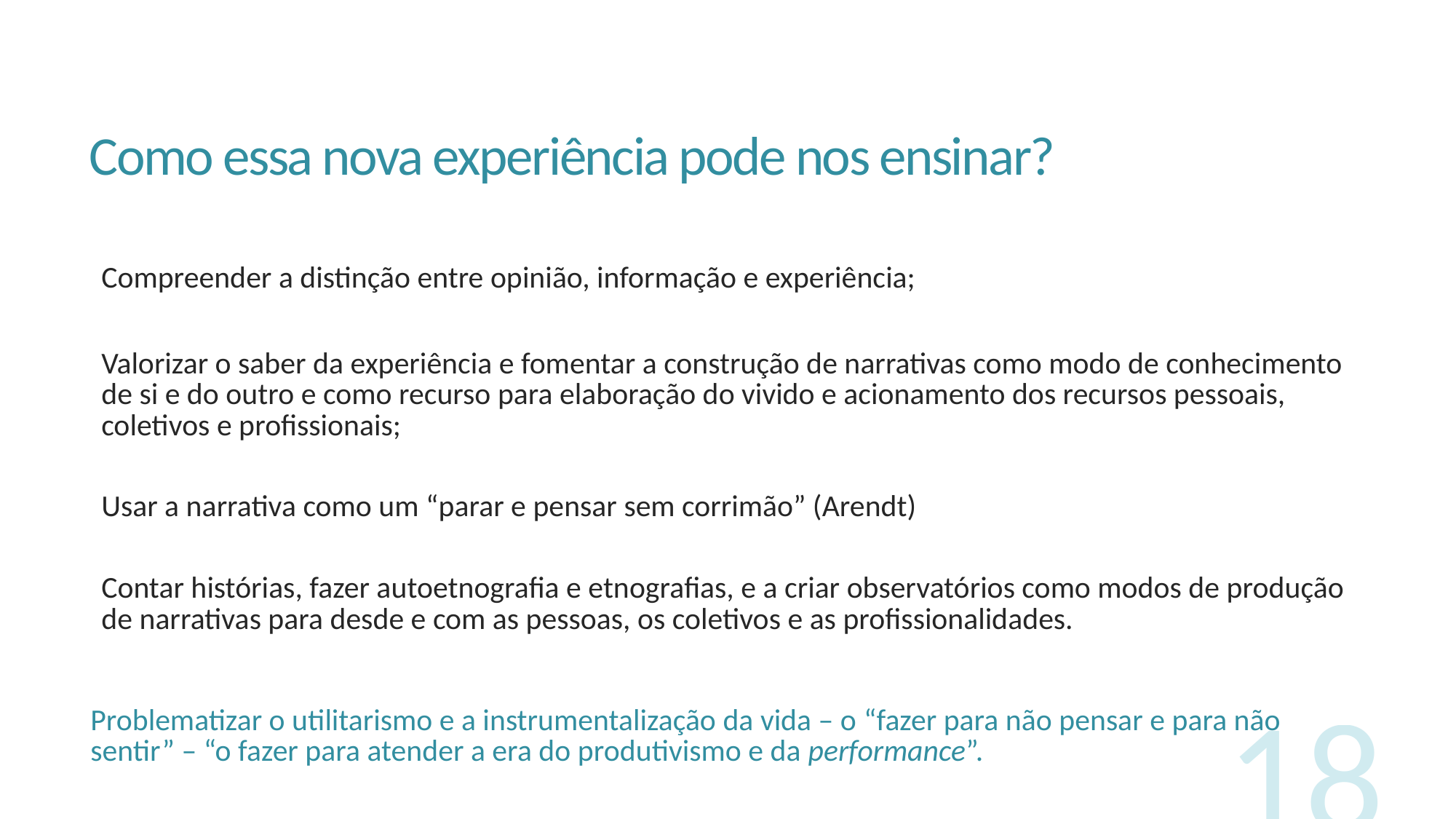

# Como essa nova experiência pode nos ensinar?
Compreender a distinção entre opinião, informação e experiência;

Valorizar o saber da experiência e fomentar a construção de narrativas como modo de conhecimento de si e do outro e como recurso para elaboração do vivido e acionamento dos recursos pessoais,  coletivos e profissionais;

Usar a narrativa como um “parar e pensar sem corrimão” (Arendt)
Contar histórias, fazer autoetnografia e etnografias, e a criar observatórios como modos de produção de narrativas para desde e com as pessoas, os coletivos e as profissionalidades.

Problematizar o utilitarismo e a instrumentalização da vida – o “fazer para não pensar e para não sentir” – “o fazer para atender a era do produtivismo e da performance”.

18